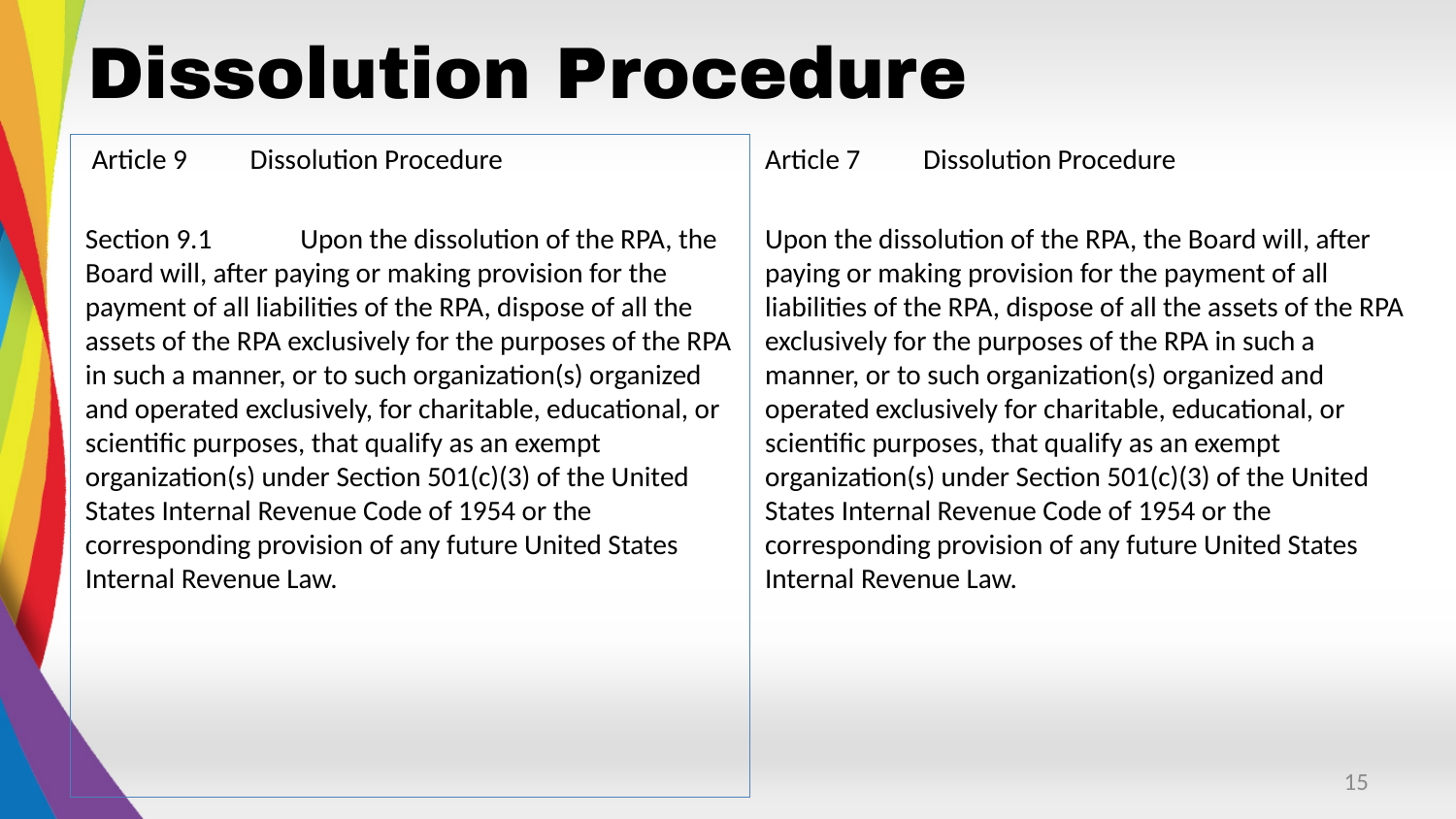

# Dissolution Procedure
 Article 9          Dissolution Procedure

Section 9.1              Upon the dissolution of the RPA, the Board will, after paying or making provision for the payment of all liabilities of the RPA, dispose of all the assets of the RPA exclusively for the purposes of the RPA in such a manner, or to such organization(s) organized and operated exclusively, for charitable, educational, or scientific purposes, that qualify as an exempt organization(s) under Section 501(c)(3) of the United States Internal Revenue Code of 1954 or the corresponding provision of any future United States Internal Revenue Law.
Article 7          Dissolution Procedure

Upon the dissolution of the RPA, the Board will, after paying or making provision for the payment of all liabilities of the RPA, dispose of all the assets of the RPA exclusively for the purposes of the RPA in such a manner, or to such organization(s) organized and operated exclusively for charitable, educational, or scientific purposes, that qualify as an exempt organization(s) under Section 501(c)(3) of the United States Internal Revenue Code of 1954 or the corresponding provision of any future United States Internal Revenue Law.
15